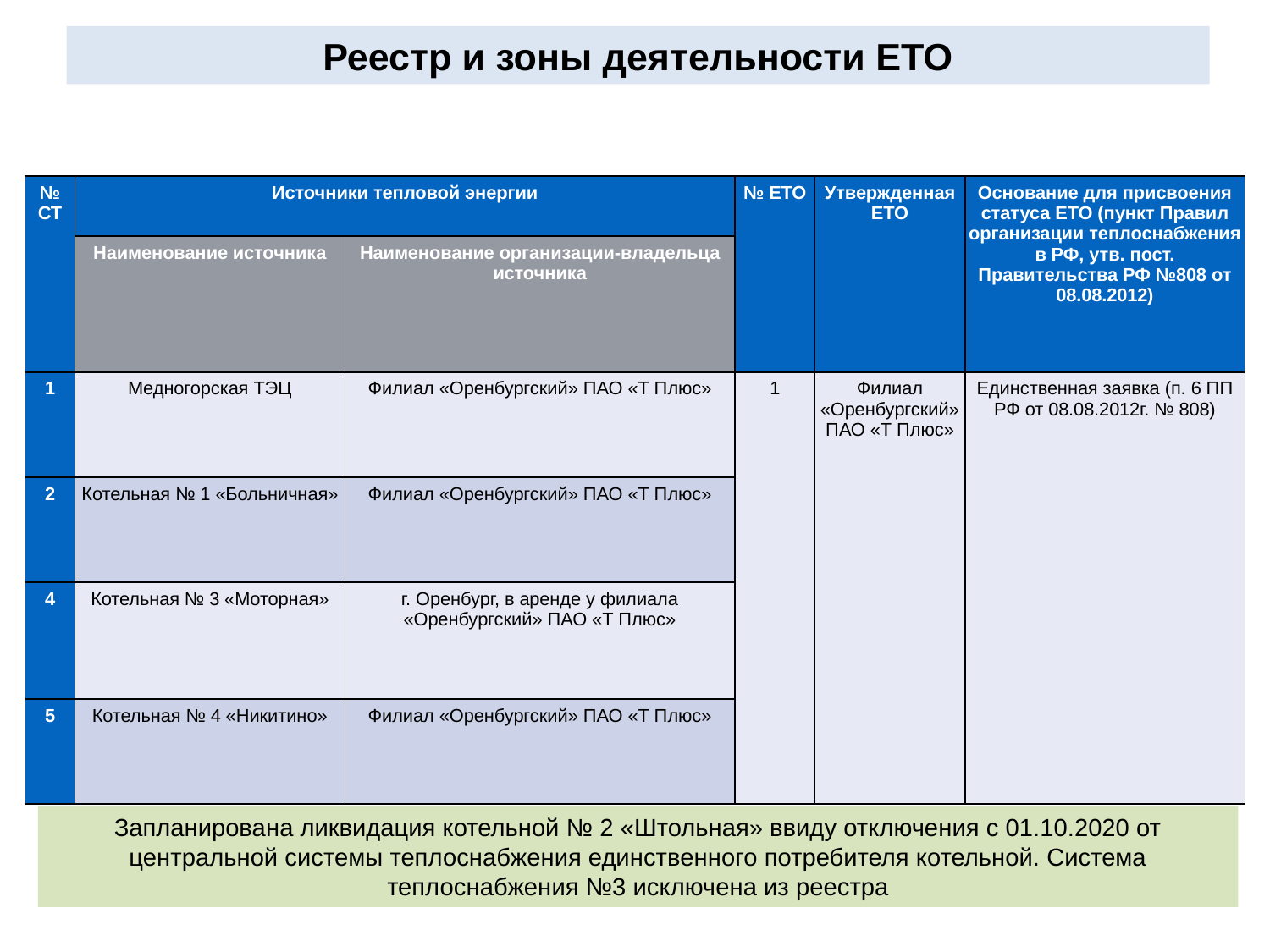

Реестр и зоны деятельности ЕТО
| № СТ | Источники тепловой энергии |  | № ЕТО | Утвержденная ЕТО | Основание для присвоения статуса ЕТО (пункт Правил организации теплоснабжения в РФ, утв. пост. Правительства РФ №808 от 08.08.2012) |
| --- | --- | --- | --- | --- | --- |
|  | Наименование источника | Наименование организации-владельца источника |  |  |  |
| 1 | Медногорская ТЭЦ | Филиал «Оренбургский» ПАО «Т Плюс» | 1 | Филиал «Оренбургский» ПАО «Т Плюс» | Единственная заявка (п. 6 ПП РФ от 08.08.2012г. № 808) |
| 2 | Котельная № 1 «Больничная» | Филиал «Оренбургский» ПАО «Т Плюс» |  |  |  |
| 4 | Котельная № 3 «Моторная» | г. Оренбург, в аренде у филиала «Оренбургский» ПАО «Т Плюс» |  |  |  |
| 5 | Котельная № 4 «Никитино» | Филиал «Оренбургский» ПАО «Т Плюс» |  |  |  |
Запланирована ликвидация котельной № 2 «Штольная» ввиду отключения с 01.10.2020 от центральной системы теплоснабжения единственного потребителя котельной. Система теплоснабжения №3 исключена из реестра